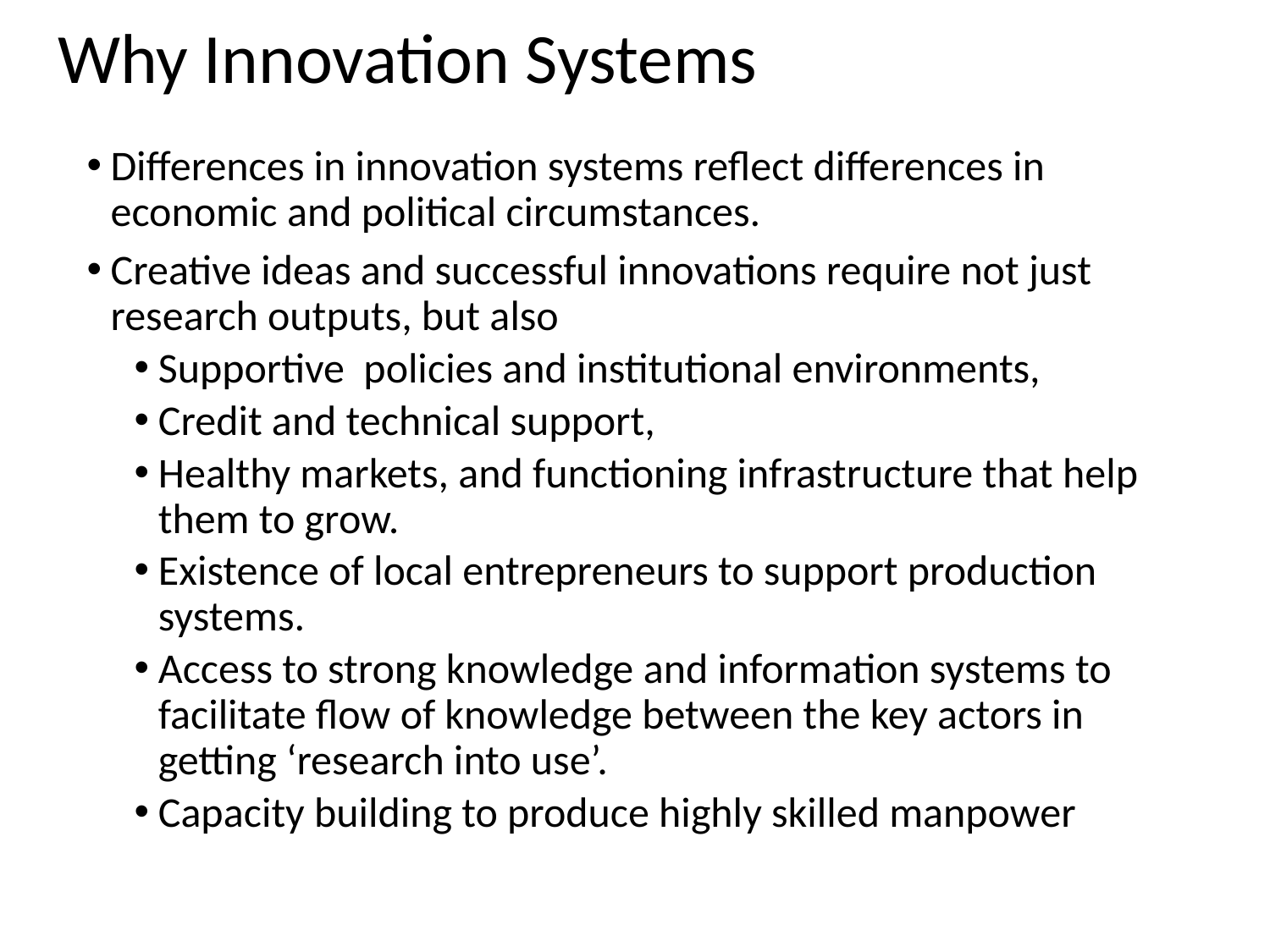

# Why Innovation Systems
Differences in innovation systems reflect differences in economic and political circumstances.
Creative ideas and successful innovations require not just research outputs, but also
Supportive  policies and institutional environments,
Credit and technical support,
Healthy markets, and functioning infrastructure that help them to grow.
Existence of local entrepreneurs to support production systems.
Access to strong knowledge and information systems to facilitate flow of knowledge between the key actors in getting ‘research into use’.
Capacity building to produce highly skilled manpower